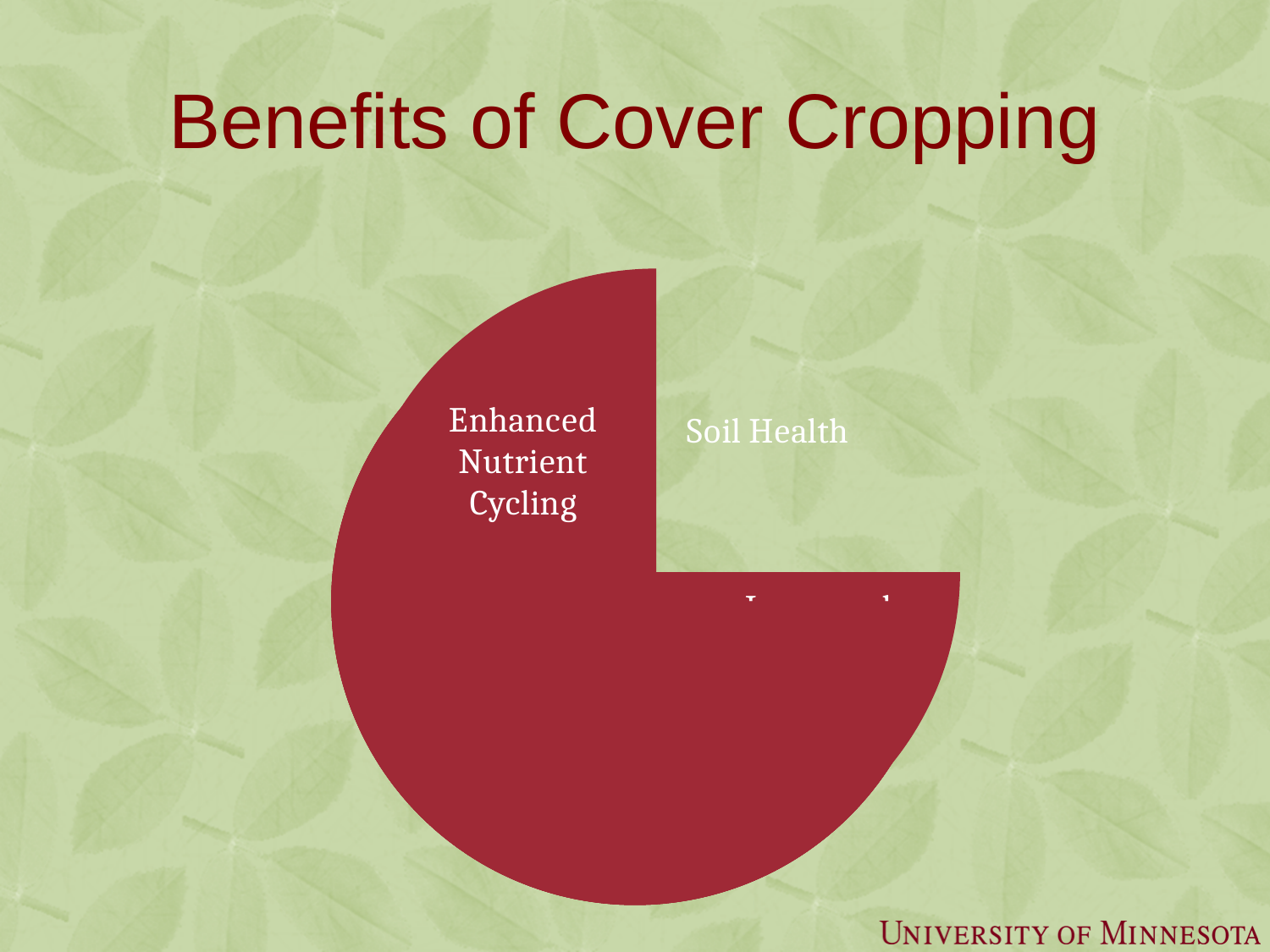

# Benefits of Cover Cropping
Soil Health
Weed Control
Improved Water Quality
Pest & Disease Control
Enhanced Nutrient Cycling